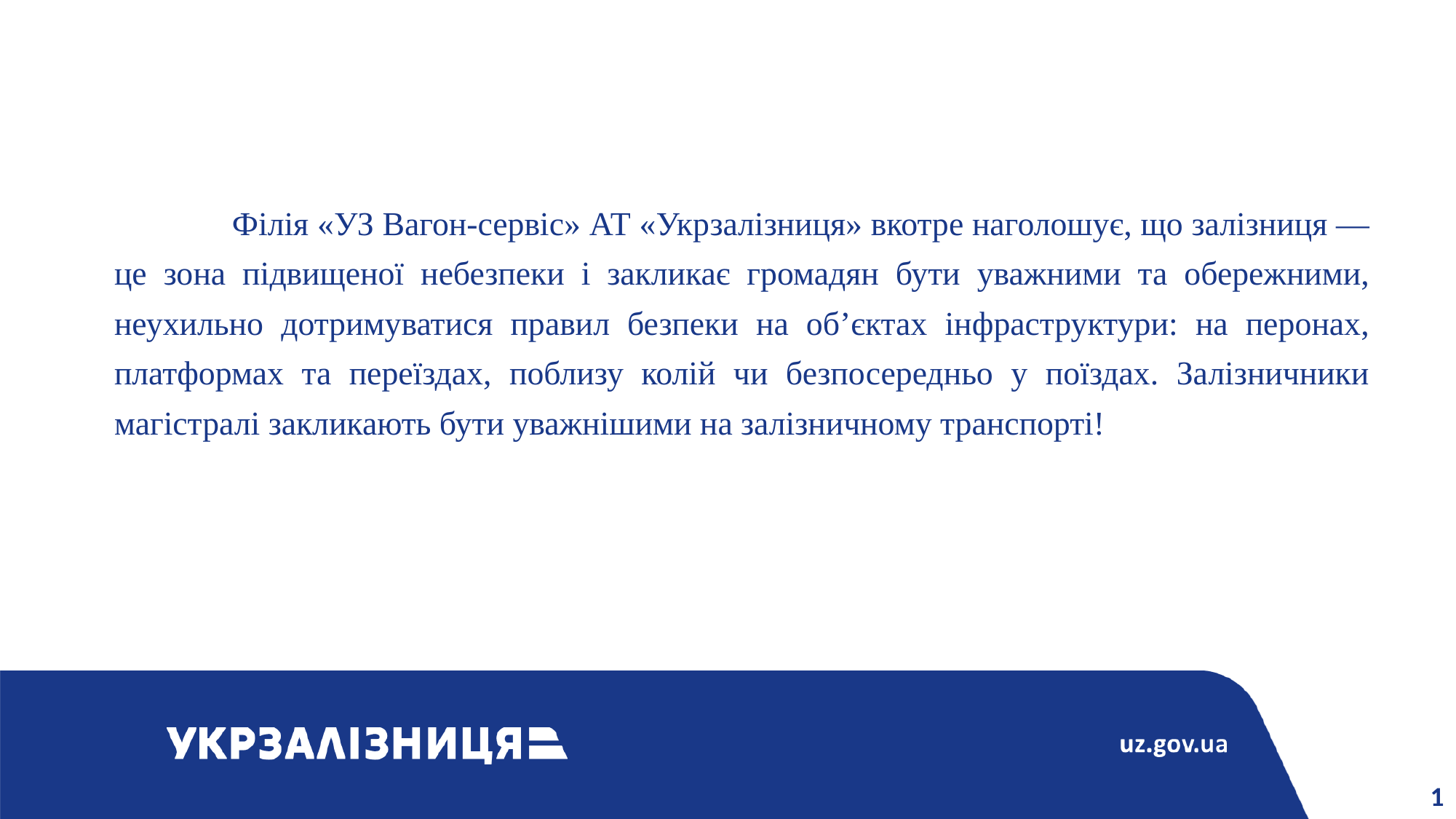

Філія «УЗ Вагон-сервіс» АТ «Укрзалізниця» вкотре наголошує, що залізниця — це зона підвищеної небезпеки і закликає громадян бути уважними та обережними, неухильно дотримуватися правил безпеки на об’єктах інфраструктури: на перонах, платформах та переїздах, поблизу колій чи безпосередньо у поїздах. Залізничники магістралі закликають бути уважнішими на залізничному транспорті!

1